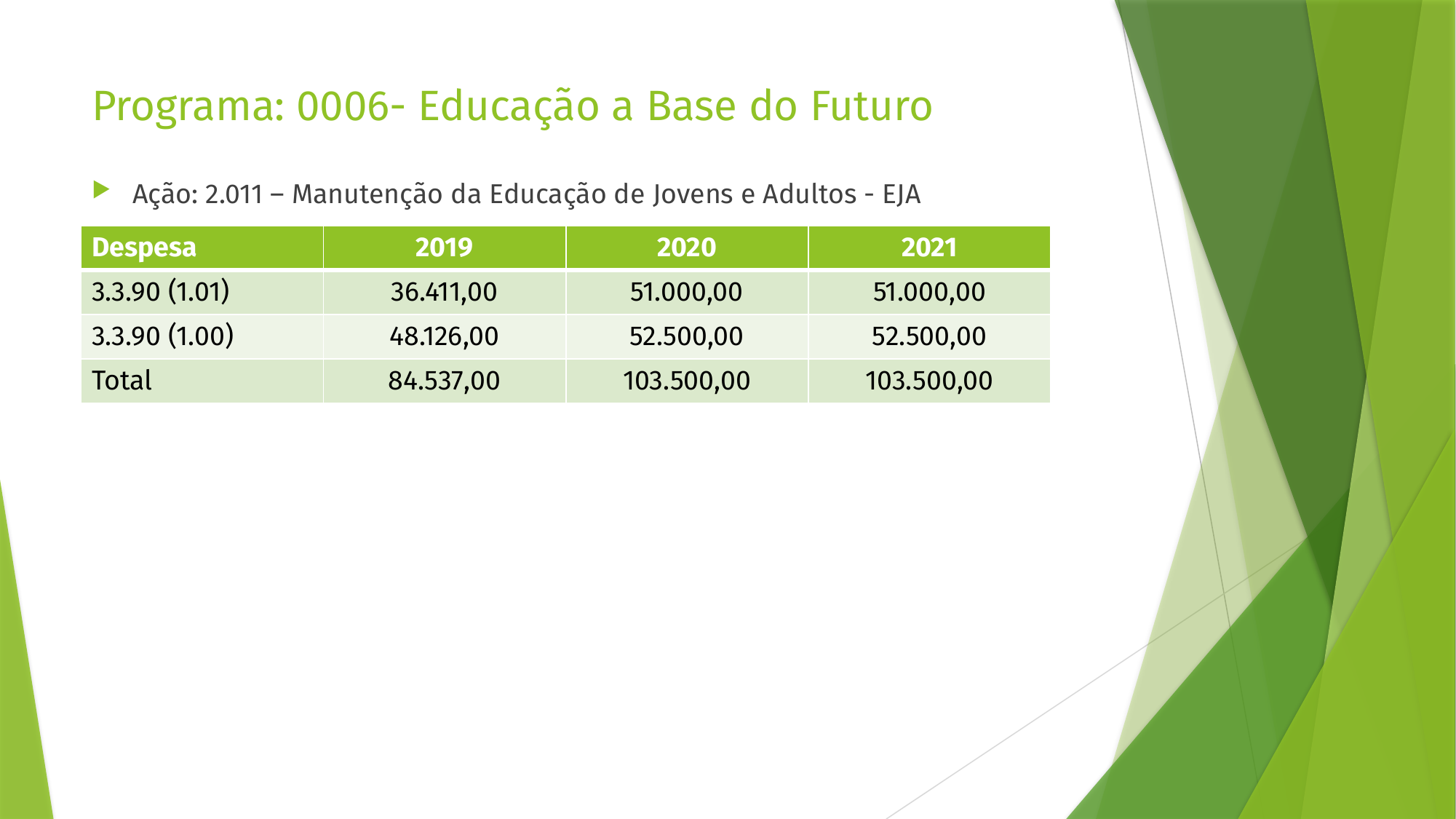

# Programa: 0006- Educação a Base do Futuro
Ação: 2.011 – Manutenção da Educação de Jovens e Adultos - EJA
| Despesa | 2019 | 2020 | 2021 |
| --- | --- | --- | --- |
| 3.3.90 (1.01) | 36.411,00 | 51.000,00 | 51.000,00 |
| 3.3.90 (1.00) | 48.126,00 | 52.500,00 | 52.500,00 |
| Total | 84.537,00 | 103.500,00 | 103.500,00 |